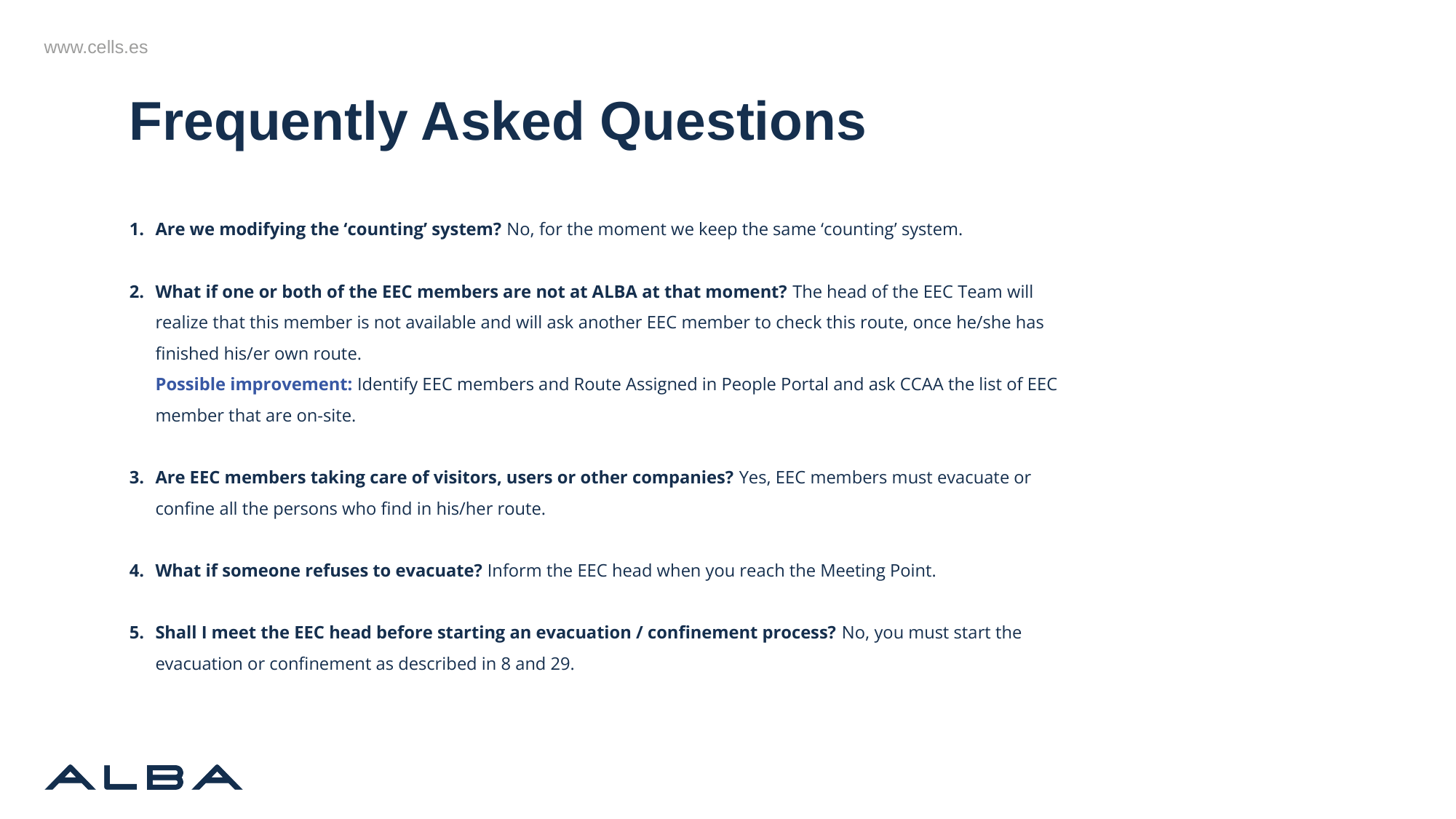

# Frequently Asked Questions
Are we modifying the ‘counting’ system? No, for the moment we keep the same ‘counting’ system.

What if one or both of the EEC members are not at ALBA at that moment? The head of the EEC Team will realize that this member is not available and will ask another EEC member to check this route, once he/she has finished his/er own route.
Possible improvement: Identify EEC members and Route Assigned in People Portal and ask CCAA the list of EEC member that are on-site.
Are EEC members taking care of visitors, users or other companies? Yes, EEC members must evacuate or confine all the persons who find in his/her route.
What if someone refuses to evacuate? Inform the EEC head when you reach the Meeting Point.

Shall I meet the EEC head before starting an evacuation / confinement process? No, you must start the evacuation or confinement as described in 8 and 29.